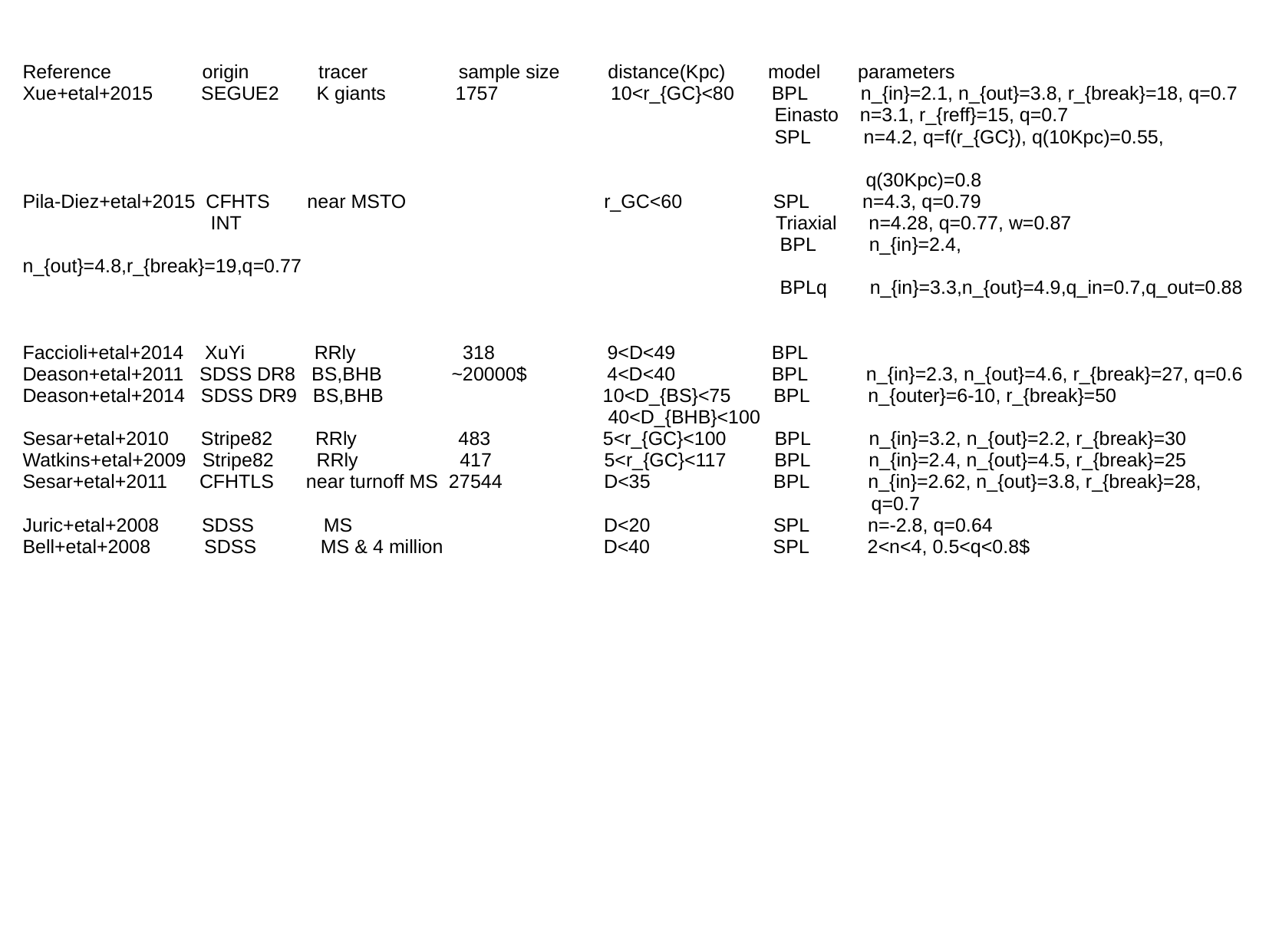

Reference                 origin             tracer                 sample size         distance(Kpc)        model       parameters
Xue+etal+2015         SEGUE2       K giants             1757                     10<r_{GC}<80       BPL          n_{in}=2.1, n_{out}=3.8, r_{break}=18, q=0.7
                                                                                                                                            Einasto    n=3.1, r_{reff}=15, q=0.7
                                                                                                                                            SPL          n=4.2, q=f(r_{GC}), q(10Kpc)=0.55,
                                                                                                                                                             q(30Kpc)=0.8
Pila-Diez+etal+2015  CFHTS       near MSTO                                     r_GC<60                 SPL          n=4.3, q=0.79
                                   INT                                                                                                    Triaxial      n=4.28, q=0.77, w=0.87
                                                                                                                                             BPL          n_{in}=2.4, n_{out}=4.8,r_{break}=19,q=0.77
                                                                                                                                             BPLq        n_{in}=3.3,n_{out}=4.9,q_in=0.7,q_out=0.88

Faccioli+etal+2014    XuYi             RRly                    318                     9<D<49                  BPL
Deason+etal+2011   SDSS DR8   BS,BHB             ~20000$               4<D<40                  BPL           n_{in}=2.3, n_{out}=4.6, r_{break}=27, q=0.6
Deason+etal+2014   SDSS DR9   BS,BHB                                         10<D_{BS}<75        BPL           n_{outer}=6-10, r_{break}=50
                                                                                                             40<D_{BHB}<100
Sesar+etal+2010      Stripe82        RRly                   483                     5<r_{GC}<100         BPL           n_{in}=3.2, n_{out}=2.2, r_{break}=30
Watkins+etal+2009   Stripe82        RRly                   417                     5<r_{GC}<117         BPL           n_{in}=2.4, n_{out}=4.5, r_{break}=25
Sesar+etal+2011      CFHTLS      near turnoff MS  27544                   D<35                       BPL           n_{in}=2.62, n_{out}=3.8, r_{break}=28,
                                                                                                                                                              q=0.7
Juric+etal+2008        SDSS             MS                                               D<20                       SPL           n=-2.8, q=0.64
Bell+etal+2008          SDSS            MS & 4 million                              D<40                       SPL           2<n<4, 0.5<q<0.8$